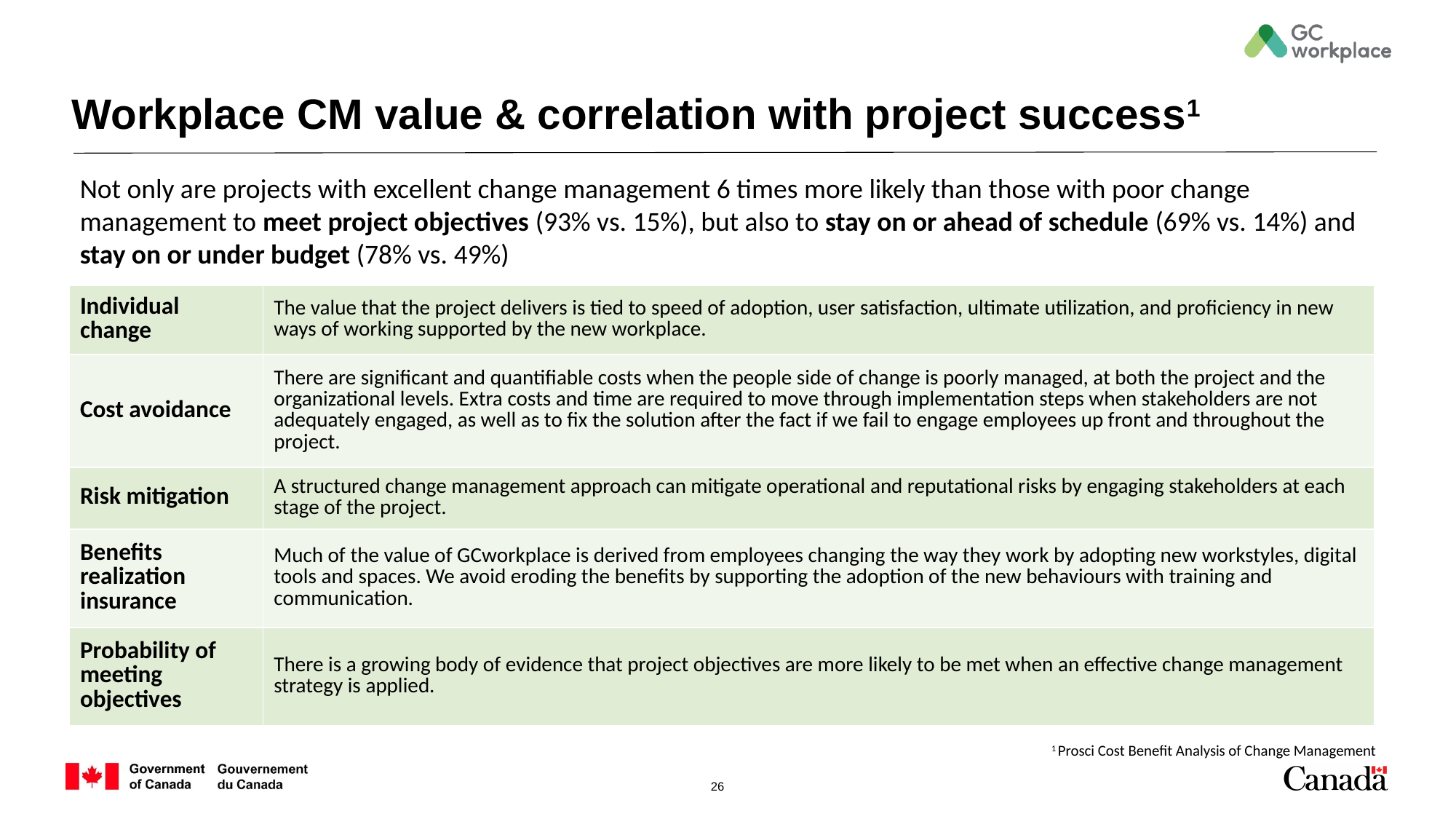

# Workplace CM value & correlation with project success1
Not only are projects with excellent change management 6 times more likely than those with poor change management to meet project objectives (93% vs. 15%), but also to stay on or ahead of schedule (69% vs. 14%) and stay on or under budget (78% vs. 49%)
| Individual change | The value that the project delivers is tied to speed of adoption, user satisfaction, ultimate utilization, and proficiency in new ways of working supported by the new workplace. |
| --- | --- |
| Cost avoidance | There are significant and quantifiable costs when the people side of change is poorly managed, at both the project and the organizational levels. Extra costs and time are required to move through implementation steps when stakeholders are not adequately engaged, as well as to fix the solution after the fact if we fail to engage employees up front and throughout the project. |
| Risk mitigation | A structured change management approach can mitigate operational and reputational risks by engaging stakeholders at each stage of the project. |
| Benefits realization insurance | Much of the value of GCworkplace is derived from employees changing the way they work by adopting new workstyles, digital tools and spaces. We avoid eroding the benefits by supporting the adoption of the new behaviours with training and communication. |
| Probability of meeting objectives | There is a growing body of evidence that project objectives are more likely to be met when an effective change management strategy is applied. |
1 Prosci Cost Benefit Analysis of Change Management